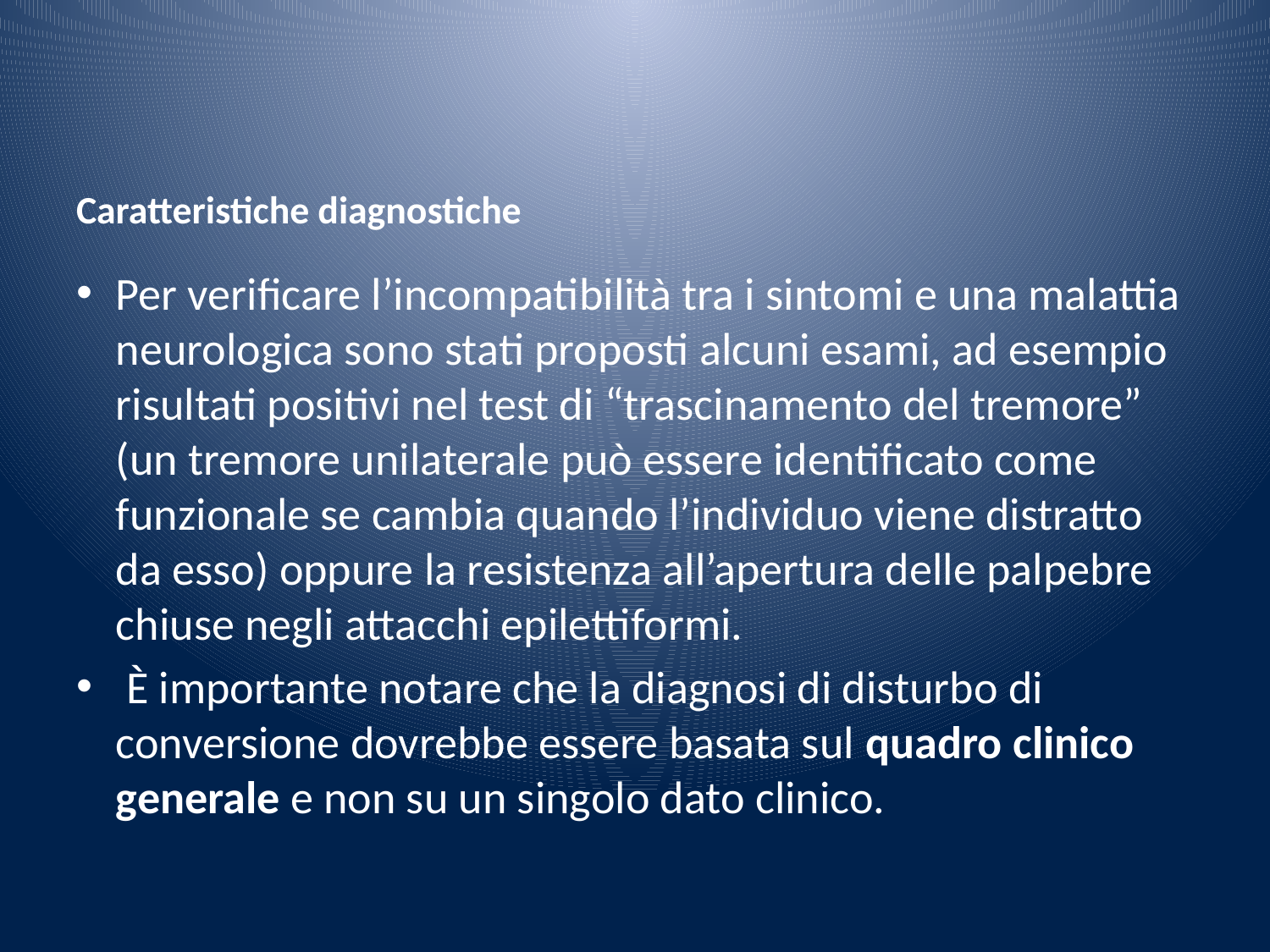

# Caratteristiche diagnostiche
Per verificare l’incompatibilità tra i sintomi e una malattia neurologica sono stati proposti alcuni esami, ad esempio risultati positivi nel test di “trascinamento del tremore” (un tremore unilaterale può essere identificato come funzionale se cambia quando l’individuo viene distratto da esso) oppure la resistenza all’apertura delle palpebre chiuse negli attacchi epilettiformi.
 È importante notare che la diagnosi di disturbo di conversione dovrebbe essere basata sul quadro clinico generale e non su un singolo dato clinico.